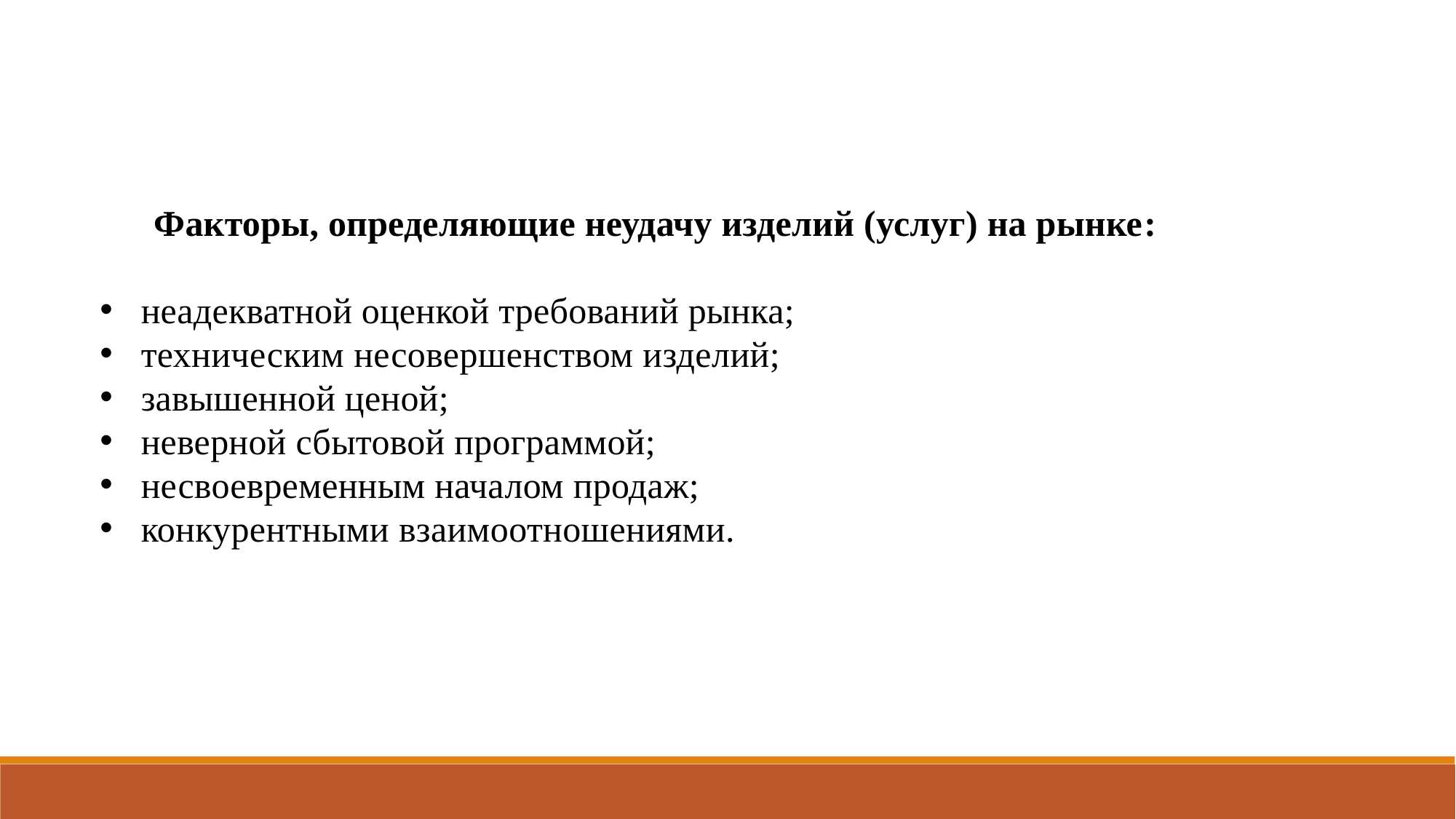

Факторы, определяющие неудачу изделий (услуг) на рынке:

неадекватной оценкой требований рынка;
техническим несовершенством изделий;
завышенной ценой;
неверной сбытовой программой;
несвоевременным началом продаж;
конкурентными взаимоотношениями.